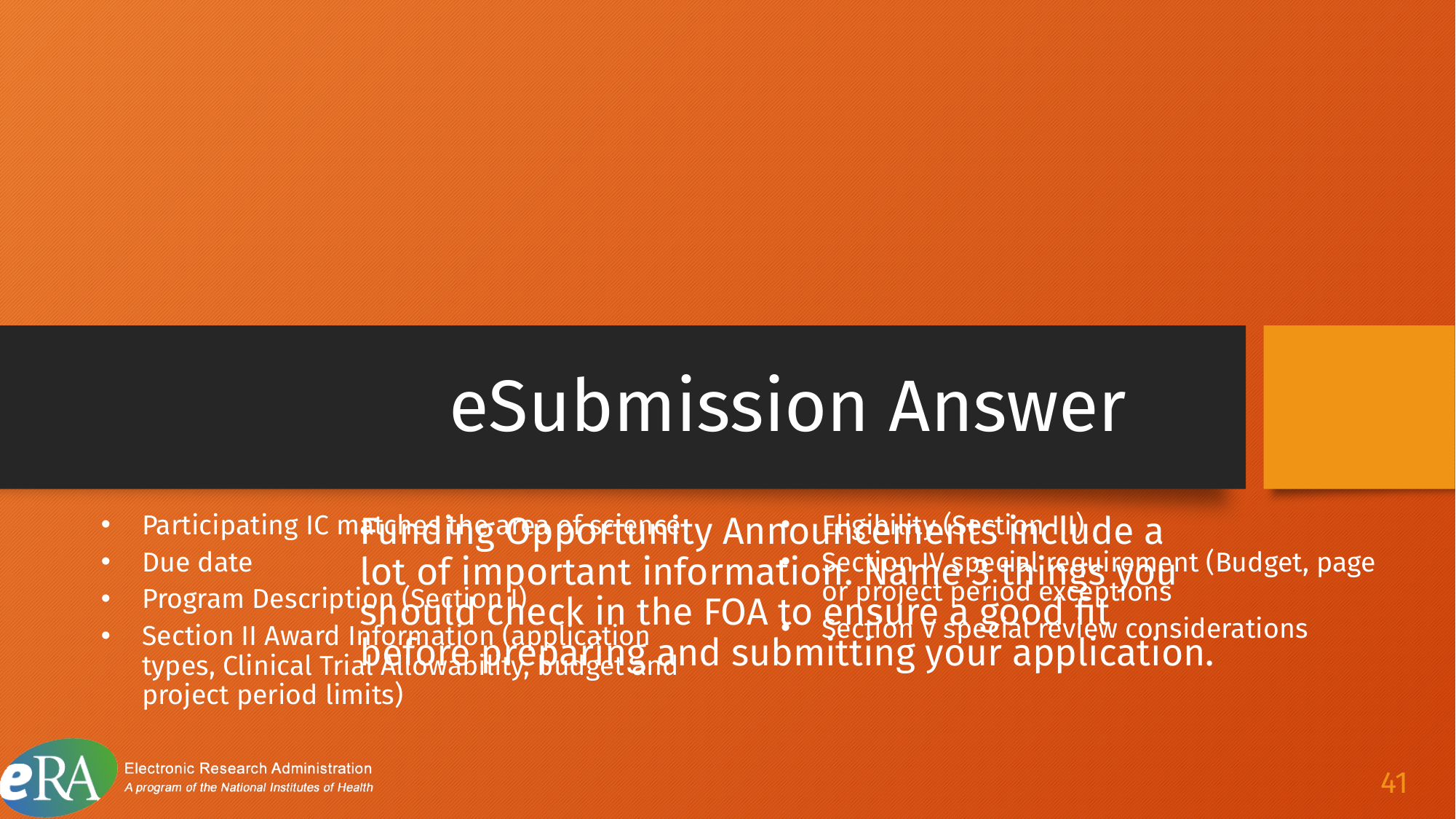

# eSubmission Answer 18
Participating IC matches the area of science
Due date
Program Description (Section I)
Section II Award Information (application types, Clinical Trial Allowability, budget and project period limits)
Eligibility (Section III)
Section IV special requirement (Budget, page or project period exceptions
Section V special review considerations

Funding Opportunity Announcements include a lot of important information. Name 3 things you should check in the FOA to ensure a good fit before preparing and submitting your application.